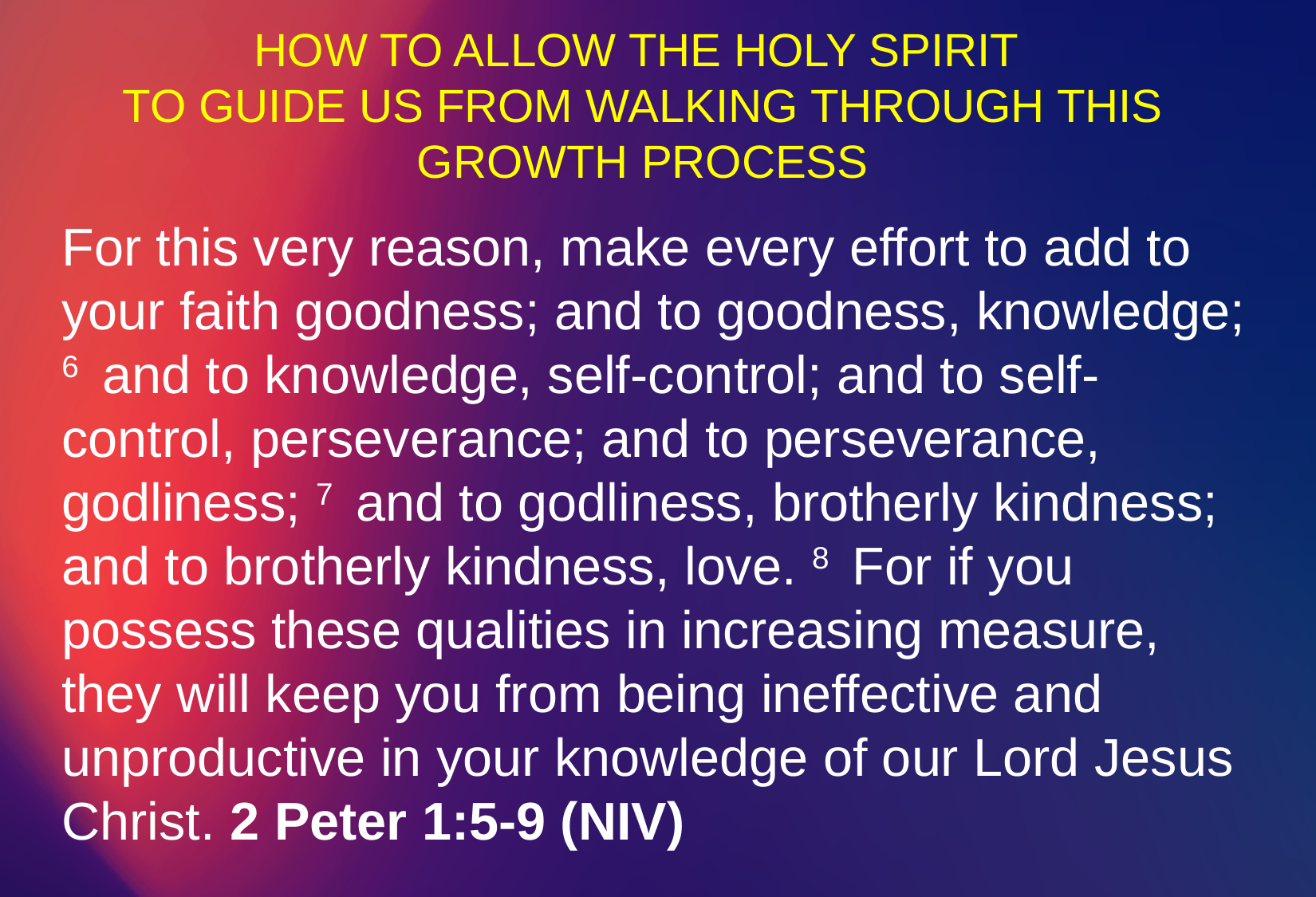

HOW TO ALLOW THE HOLY SPIRIT
TO GUIDE US FROM WALKING THROUGH THIS
GROWTH PROCESS
For this very reason, make every effort to add to your faith goodness; and to goodness, knowledge; 6  and to knowledge, self-control; and to self-control, perseverance; and to perseverance, godliness; 7  and to godliness, brotherly kindness; and to brotherly kindness, love. 8  For if you possess these qualities in increasing measure, they will keep you from being ineffective and unproductive in your knowledge of our Lord Jesus Christ. 2 Peter 1:5-9 (NIV)